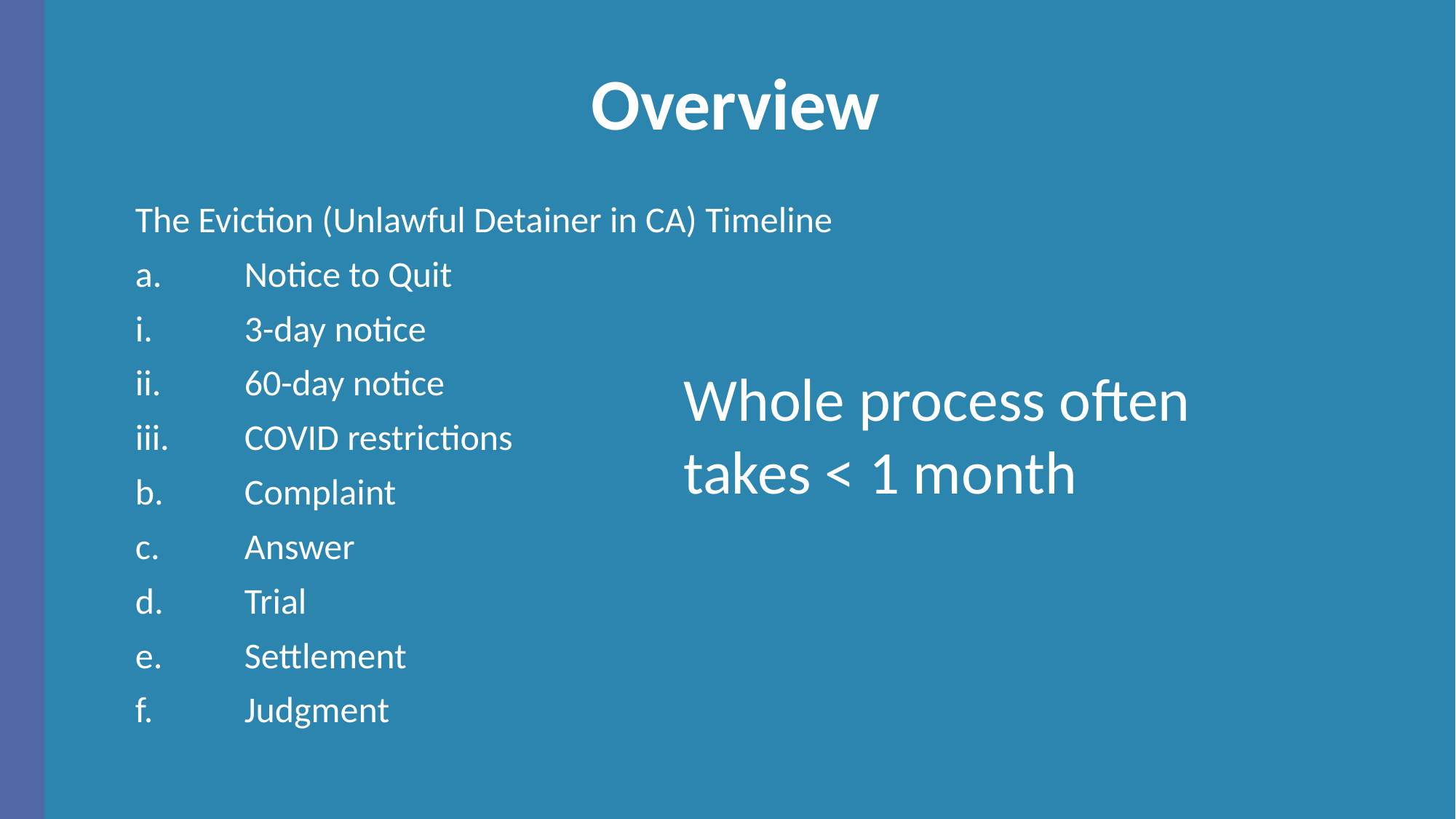

# Overview
The Eviction (Unlawful Detainer in CA) Timeline
a.	Notice to Quit
i.	3-day notice
ii.	60-day notice
iii.	COVID restrictions
b.	Complaint
c.	Answer
d.	Trial
e.	Settlement
f.	Judgment
Whole process often takes < 1 month